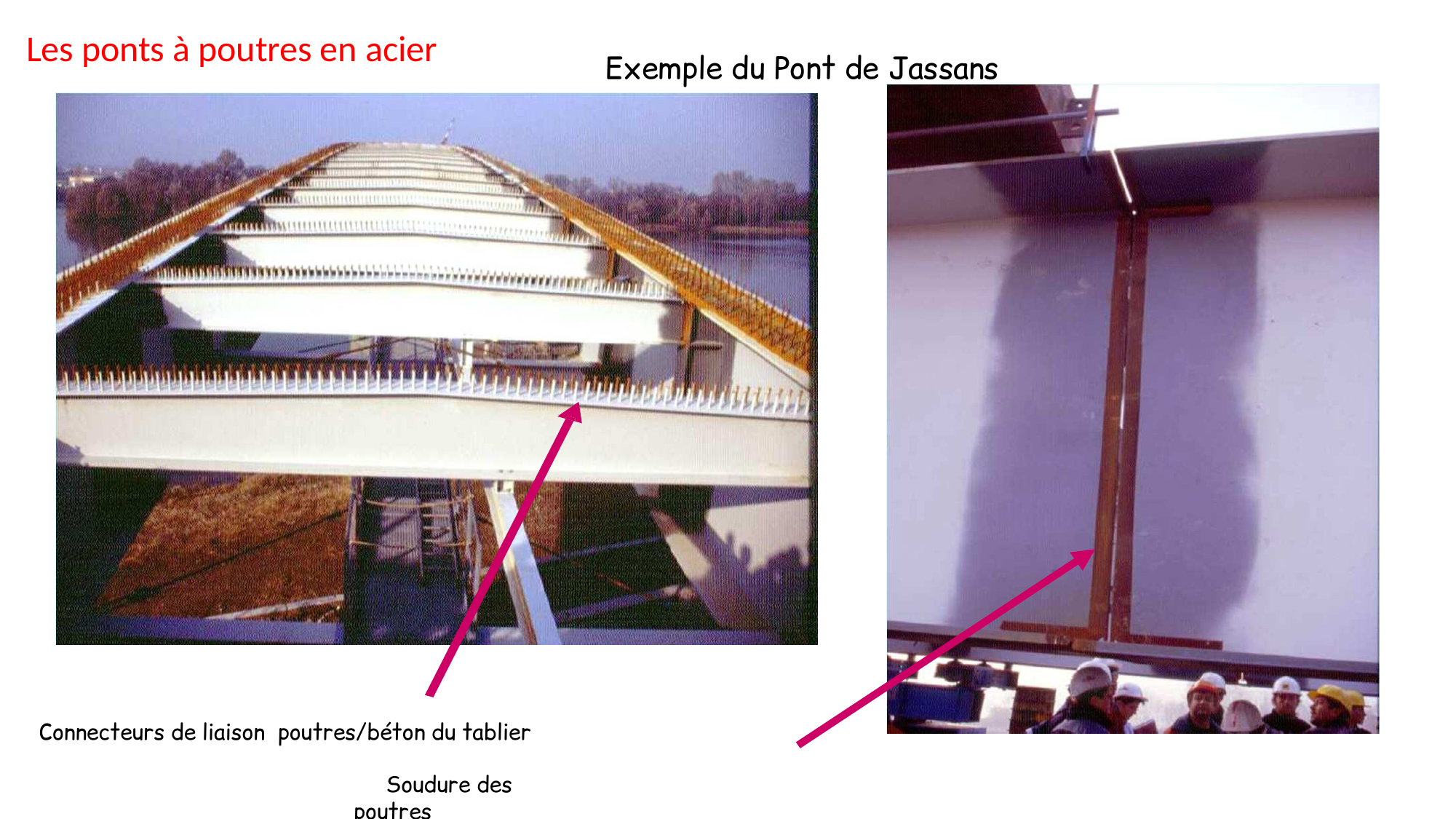

# Les ponts à poutres en acier
Exemple du Pont de Jassans

Connecteurs de liaison  poutres/béton du tablier
                                       Soudure des poutres